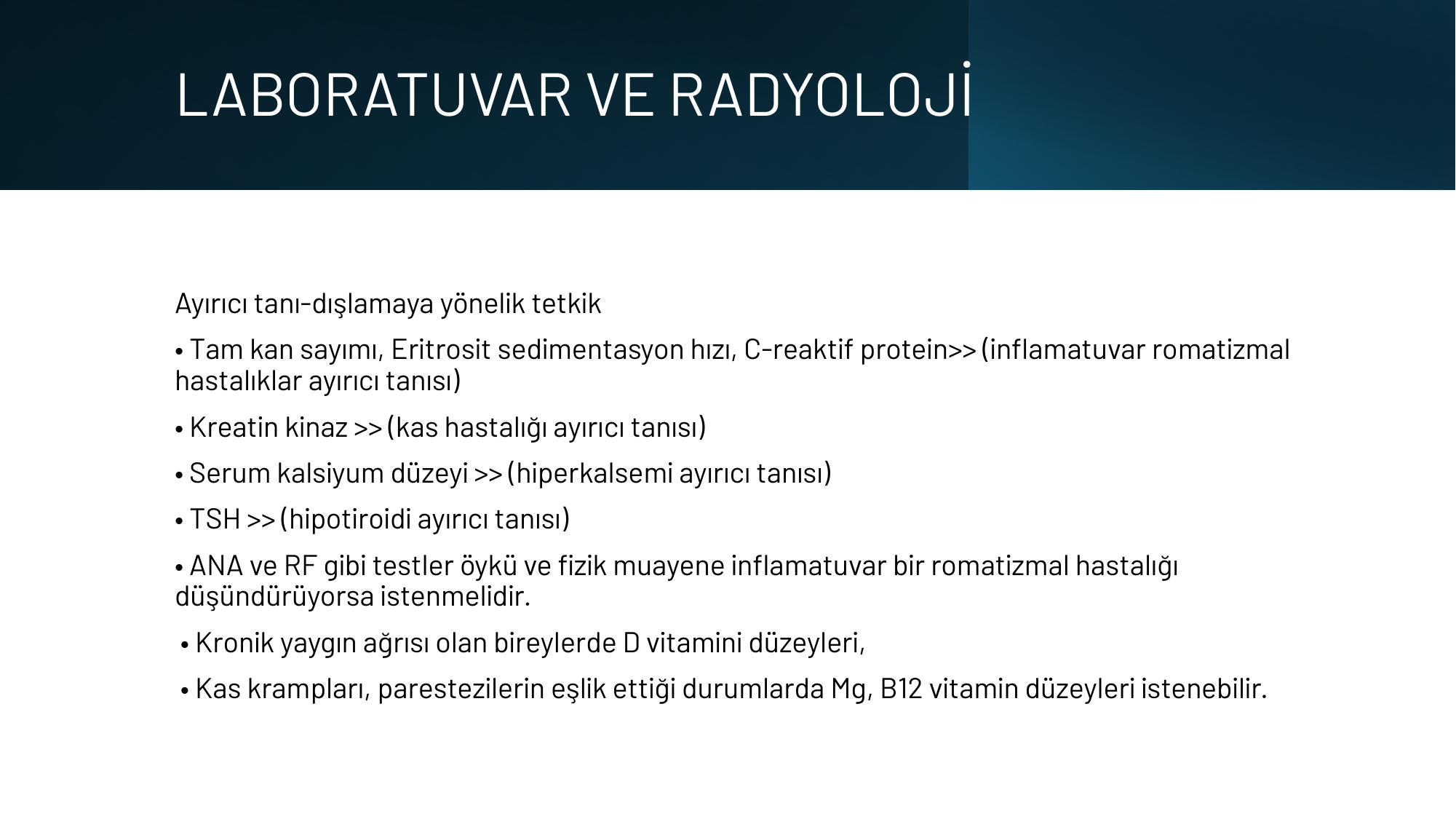

# LABORATUVAR VE RADYOLOJİ
Ayırıcı tanı-dışlamaya yönelik tetkik
• Tam kan sayımı, Eritrosit sedimentasyon hızı, C-reaktif protein>> (inflamatuvar romatizmal hastalıklar ayırıcı tanısı)
• Kreatin kinaz >> (kas hastalığı ayırıcı tanısı)
• Serum kalsiyum düzeyi >> (hiperkalsemi ayırıcı tanısı)
• TSH >> (hipotiroidi ayırıcı tanısı)
• ANA ve RF gibi testler öykü ve fizik muayene inflamatuvar bir romatizmal hastalığı düşündürüyorsa istenmelidir.
 • Kronik yaygın ağrısı olan bireylerde D vitamini düzeyleri,
 • Kas krampları, parestezilerin eşlik ettiği durumlarda Mg, B12 vitamin düzeyleri istenebilir.